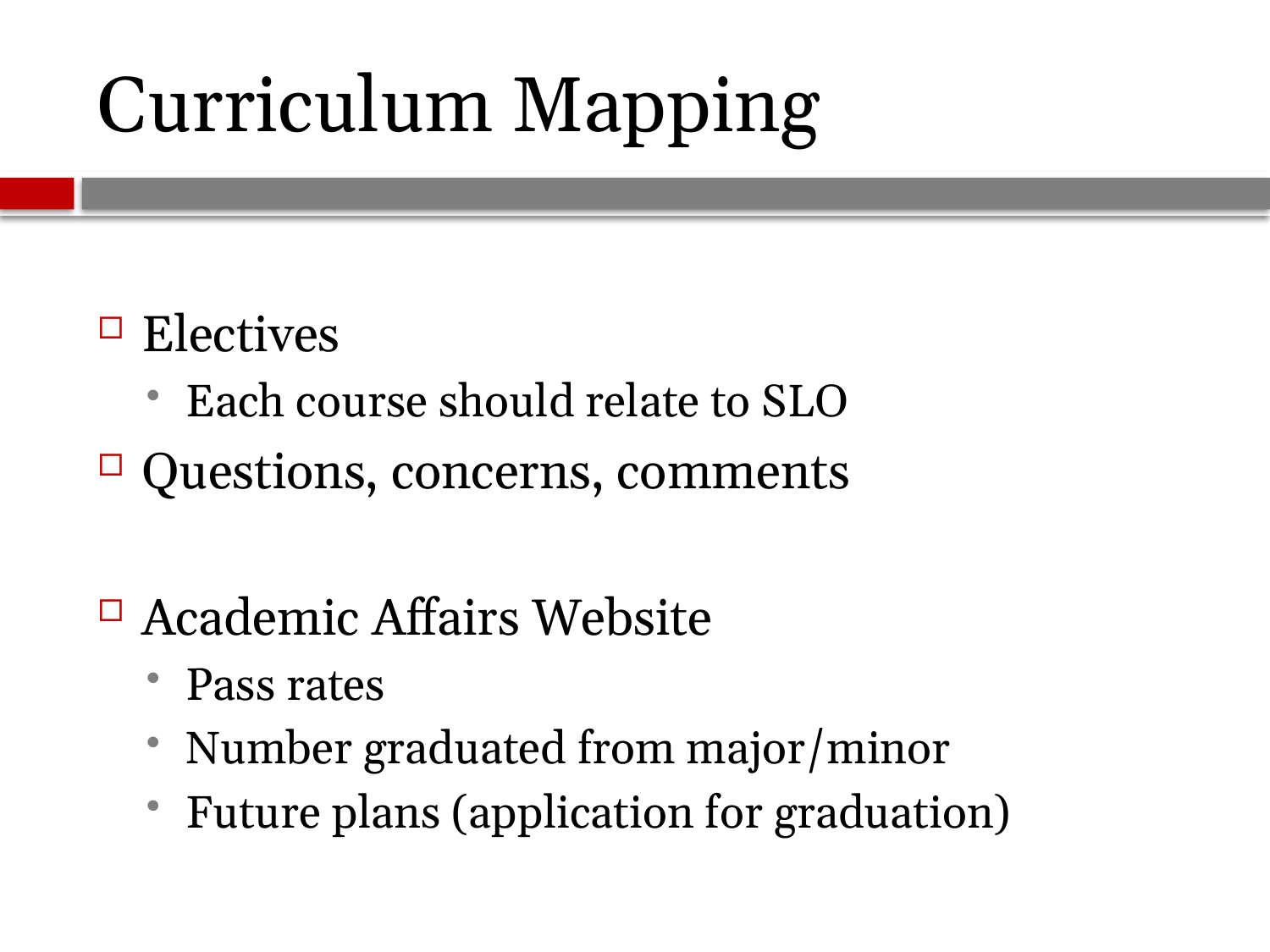

# Curriculum Mapping

Electives
Each course should relate to SLO
Questions, concerns, comments

Academic Affairs Website
Pass rates
Number graduated from major/minor
Future plans (application for graduation)